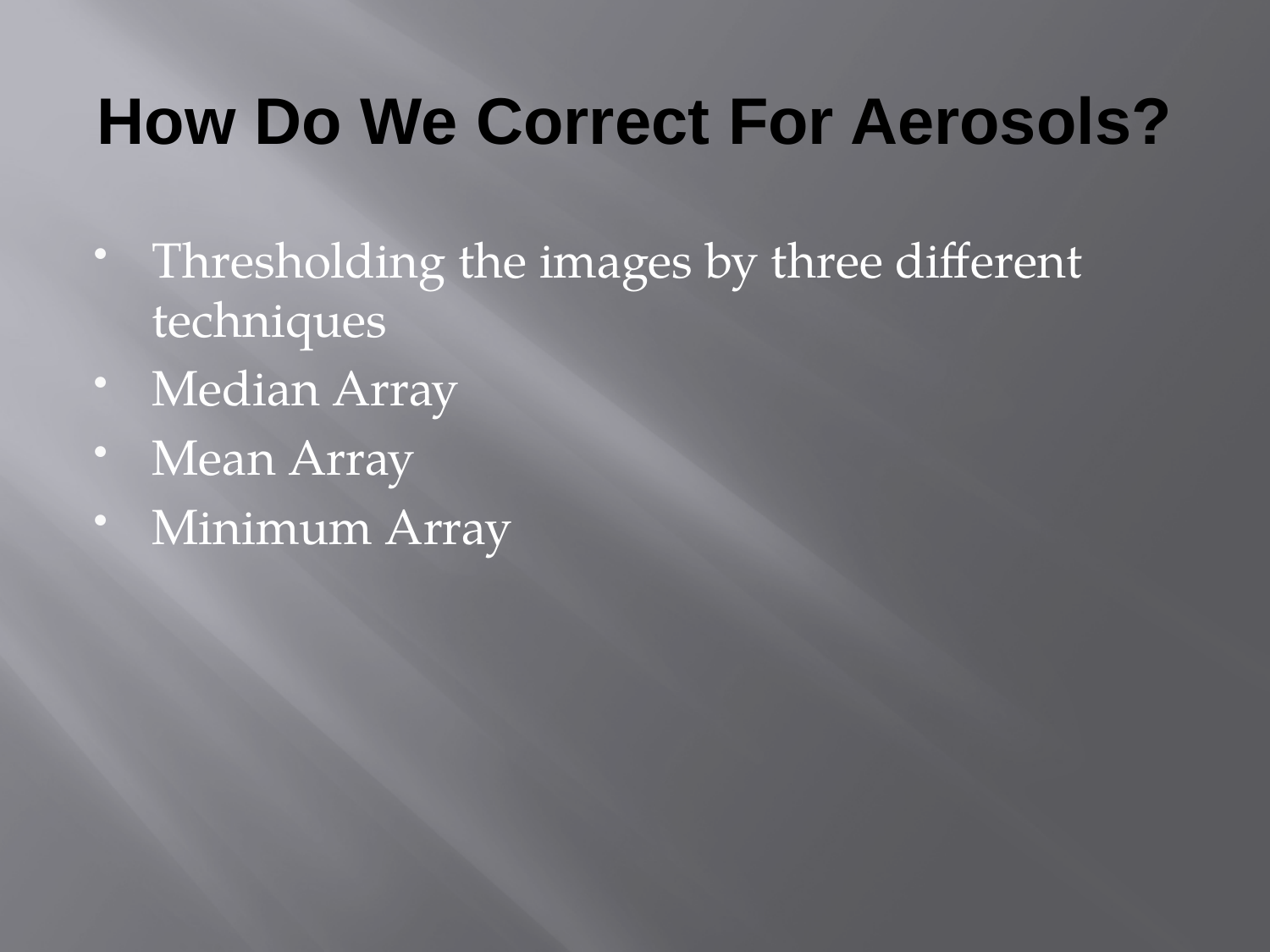

# How Do We Correct For Aerosols?
Thresholding the images by three different techniques
Median Array
Mean Array
Minimum Array